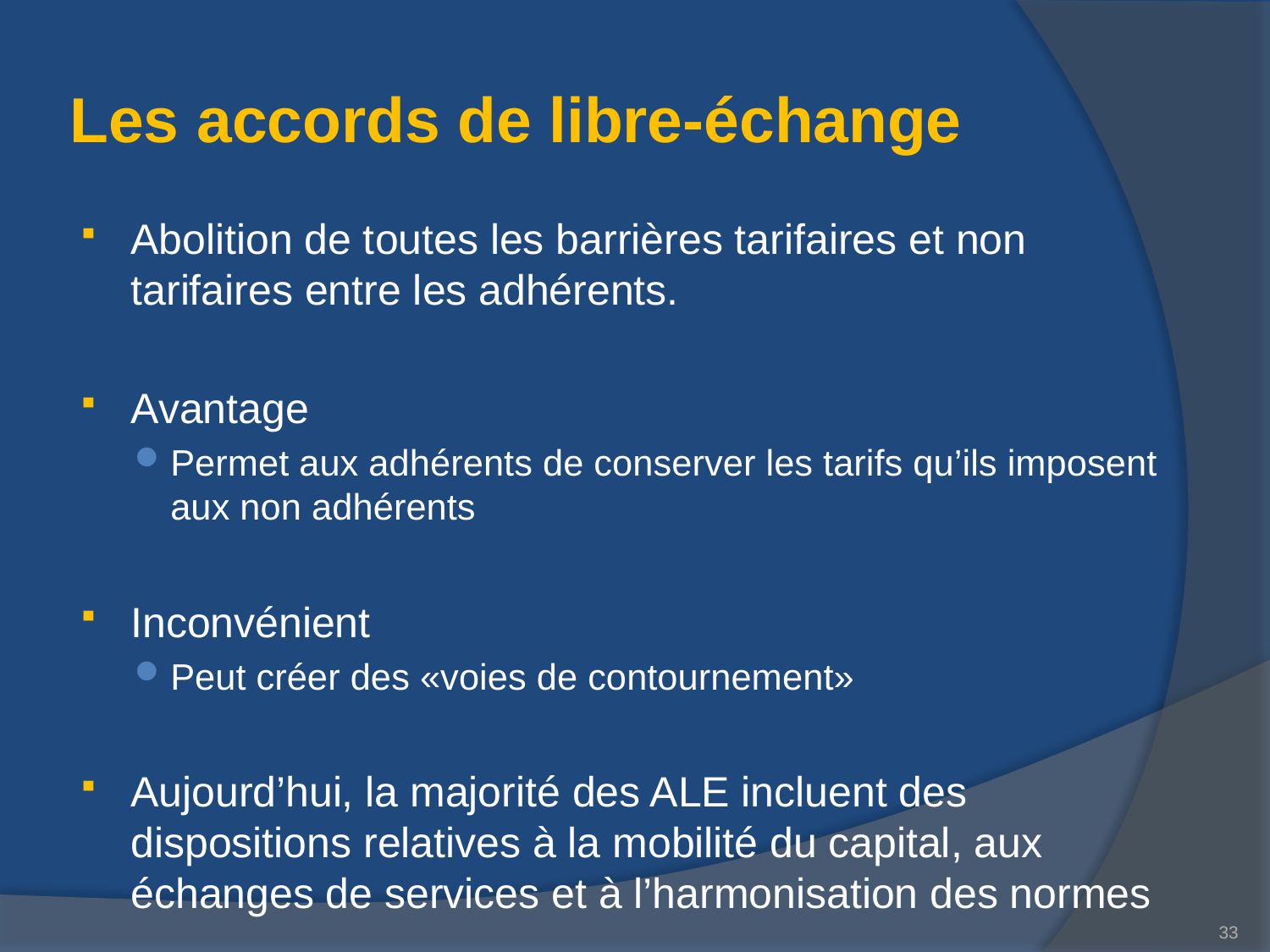

# Les accords de libre-échange
Abolition de toutes les barrières tarifaires et non tarifaires entre les adhérents.

Avantage
Permet aux adhérents de conserver les tarifs qu’ils imposent aux non adhérents

Inconvénient
Peut créer des «voies de contournement»

Aujourd’hui, la majorité des ALE incluent des dispositions relatives à la mobilité du capital, aux échanges de services et à l’harmonisation des normes

33